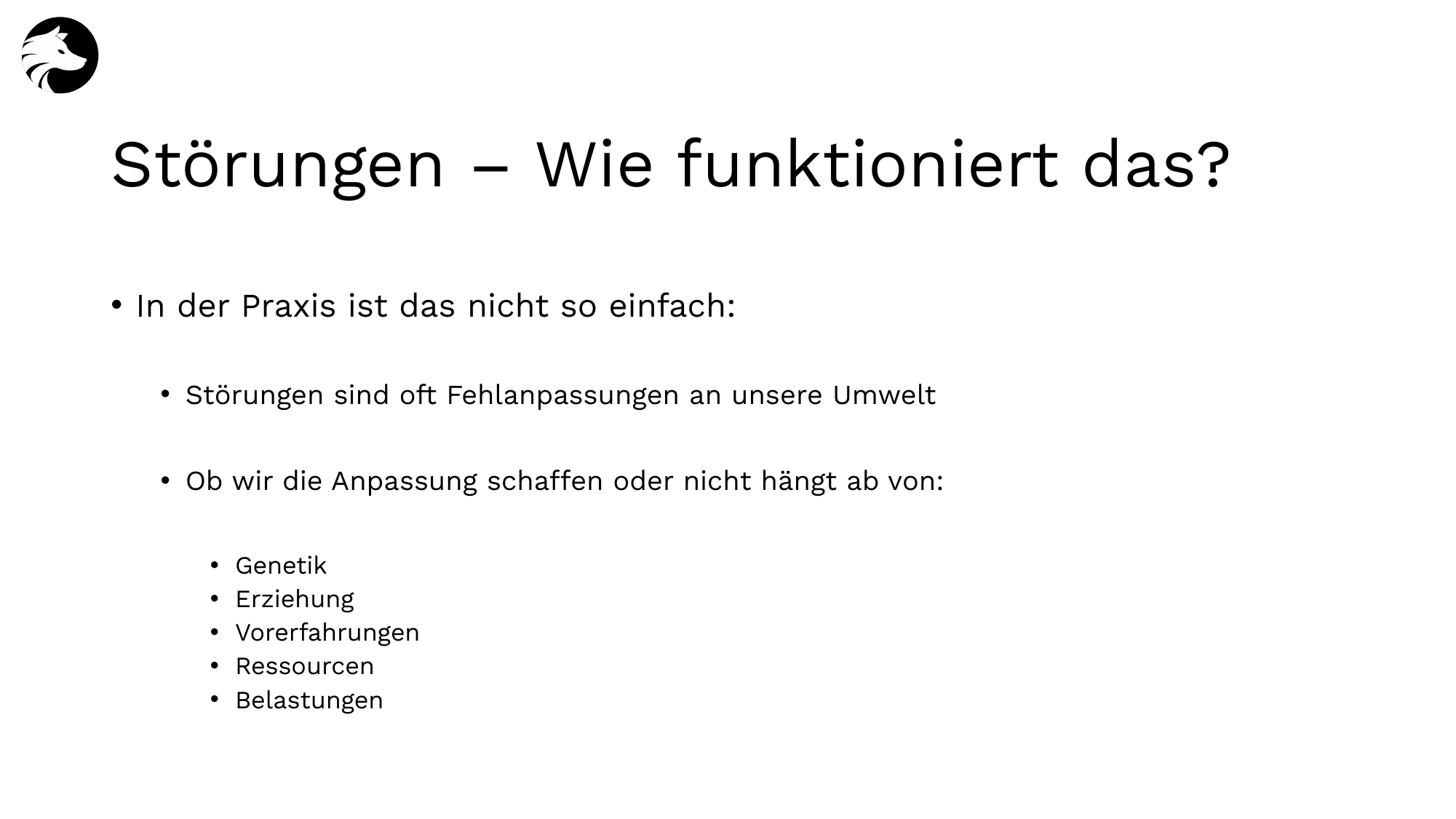

# Störungen – Wie funktioniert das?
In der Praxis ist das nicht so einfach:

Störungen sind oft Fehlanpassungen an unsere Umwelt

Ob wir die Anpassung schaffen oder nicht hängt ab von:

Genetik
Erziehung
Vorerfahrungen
Ressourcen
Belastungen